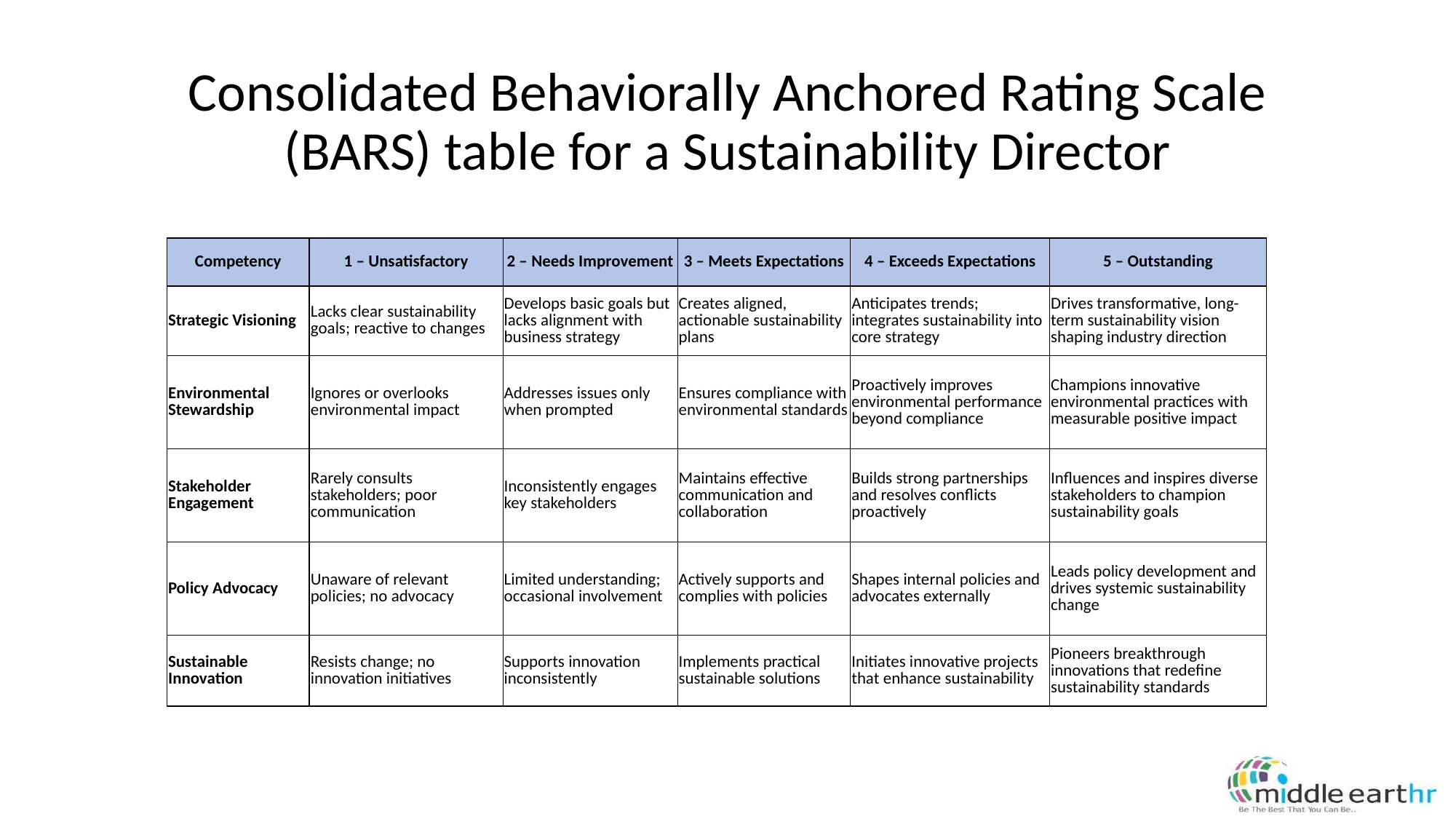

# Consolidated Behaviorally Anchored Rating Scale (BARS) table for a Sustainability Director
| Competency | 1 – Unsatisfactory | 2 – Needs Improvement | 3 – Meets Expectations | 4 – Exceeds Expectations | 5 – Outstanding |
| --- | --- | --- | --- | --- | --- |
| Strategic Visioning | Lacks clear sustainability goals; reactive to changes | Develops basic goals but lacks alignment with business strategy | Creates aligned, actionable sustainability plans | Anticipates trends; integrates sustainability into core strategy | Drives transformative, long-term sustainability vision shaping industry direction |
| Environmental Stewardship | Ignores or overlooks environmental impact | Addresses issues only when prompted | Ensures compliance with environmental standards | Proactively improves environmental performance beyond compliance | Champions innovative environmental practices with measurable positive impact |
| Stakeholder Engagement | Rarely consults stakeholders; poor communication | Inconsistently engages key stakeholders | Maintains effective communication and collaboration | Builds strong partnerships and resolves conflicts proactively | Influences and inspires diverse stakeholders to champion sustainability goals |
| Policy Advocacy | Unaware of relevant policies; no advocacy | Limited understanding; occasional involvement | Actively supports and complies with policies | Shapes internal policies and advocates externally | Leads policy development and drives systemic sustainability change |
| Sustainable Innovation | Resists change; no innovation initiatives | Supports innovation inconsistently | Implements practical sustainable solutions | Initiates innovative projects that enhance sustainability | Pioneers breakthrough innovations that redefine sustainability standards |